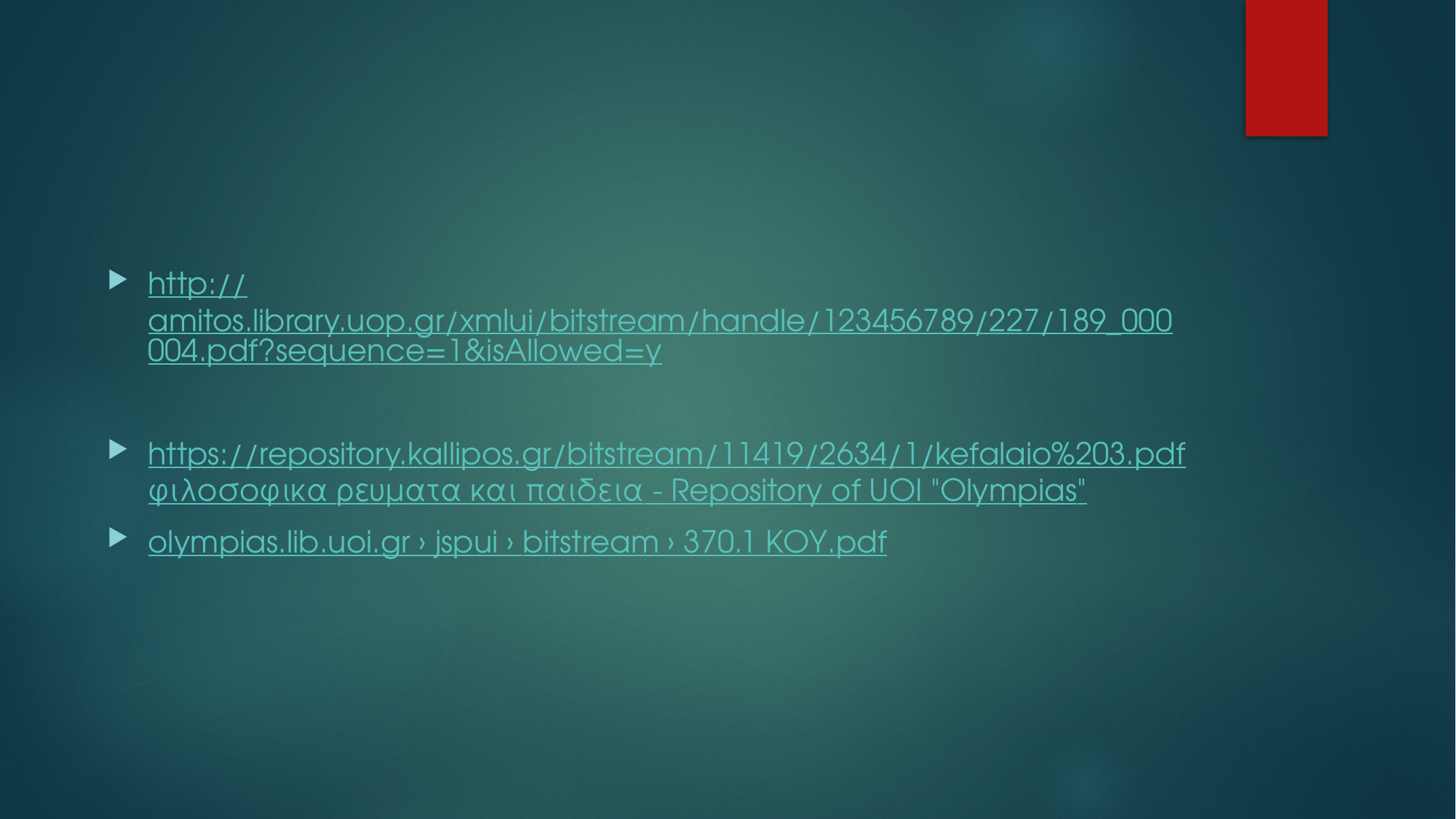

http://amitos.library.uop.gr/xmlui/bitstream/handle/123456789/227/189_000004.pdf?sequence=1&isAllowed=y

https://repository.kallipos.gr/bitstream/11419/2634/1/kefalaio%203.pdf
φιλοσοφικα ρευματα και παιδεια - Repository of UOI "Olympias"
olympias.lib.uoi.gr › jspui › bitstream › 370.1 ΚΟΥ.pdf